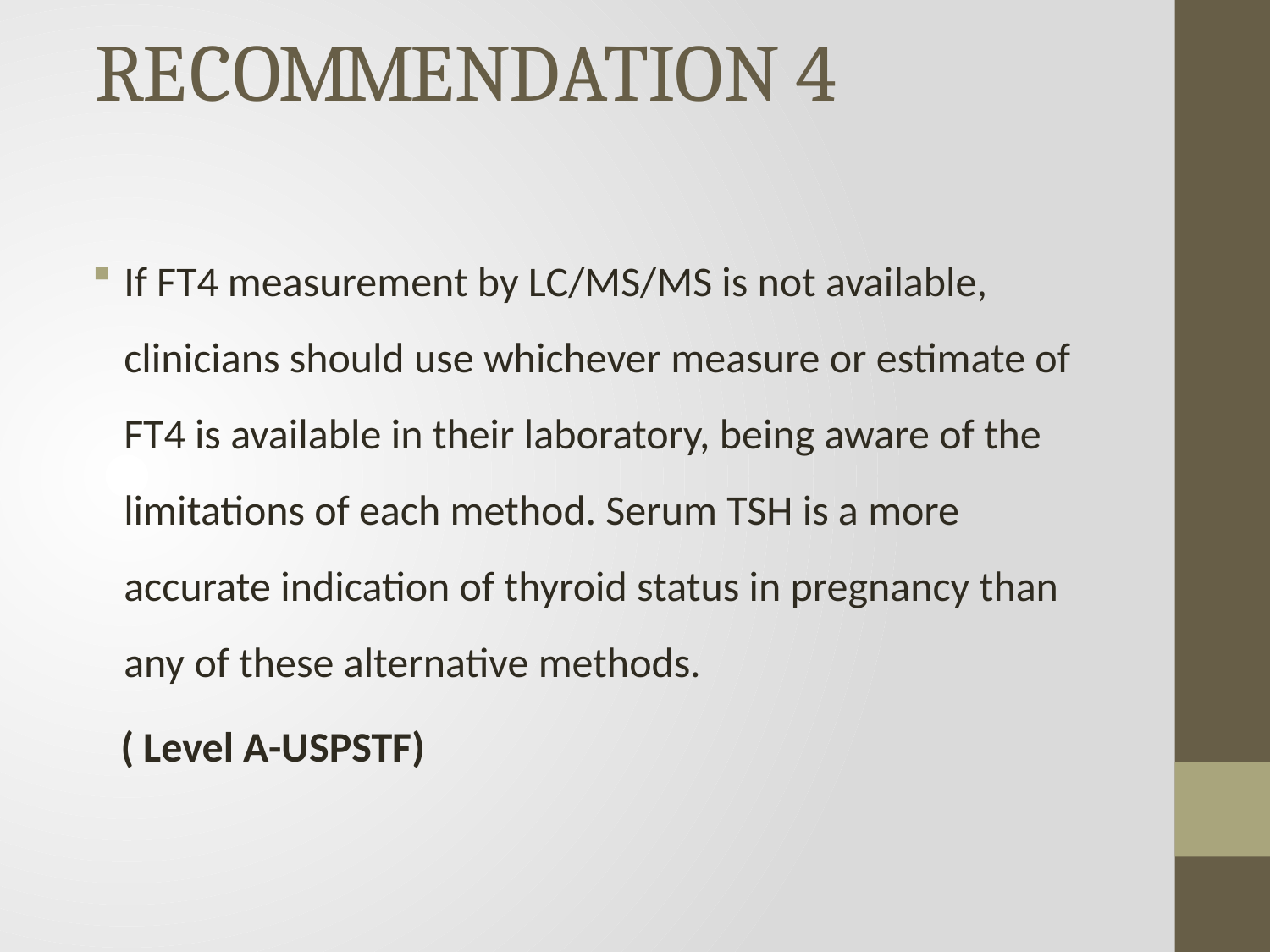

# RECOMMENDATION 4
If FT4 measurement by LC/MS/MS is not available, clinicians should use whichever measure or estimate of FT4 is available in their laboratory, being aware of the limitations of each method. Serum TSH is a more accurate indication of thyroid status in pregnancy than any of these alternative methods.
   ( Level A-USPSTF)